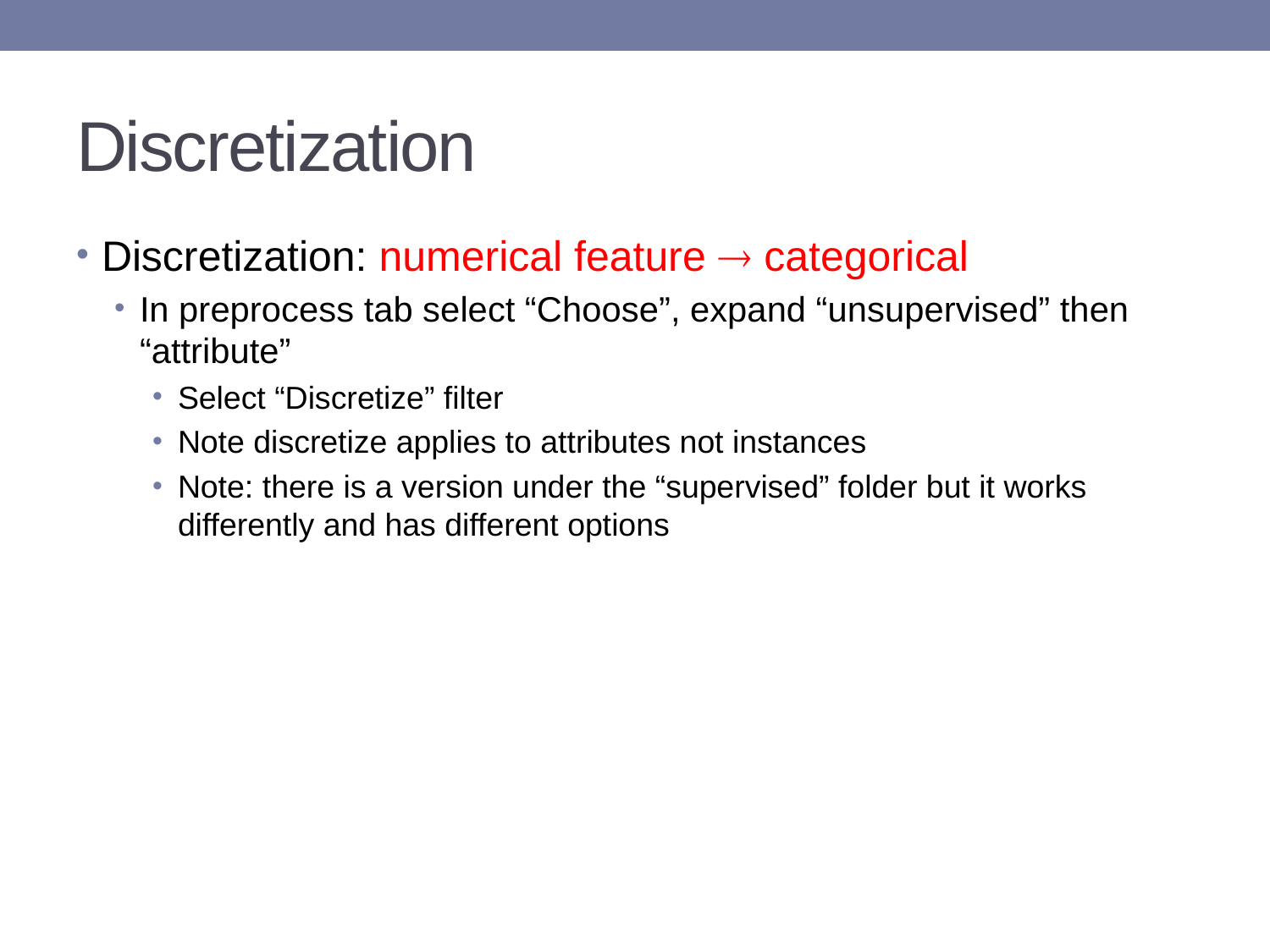

# Discretization
Discretization: numerical feature → categorical
In preprocess tab select “Choose”, expand “unsupervised” then “attribute”
Select “Discretize” filter
Note discretize applies to attributes not instances
Note: there is a version under the “supervised” folder but it works differently and has different options